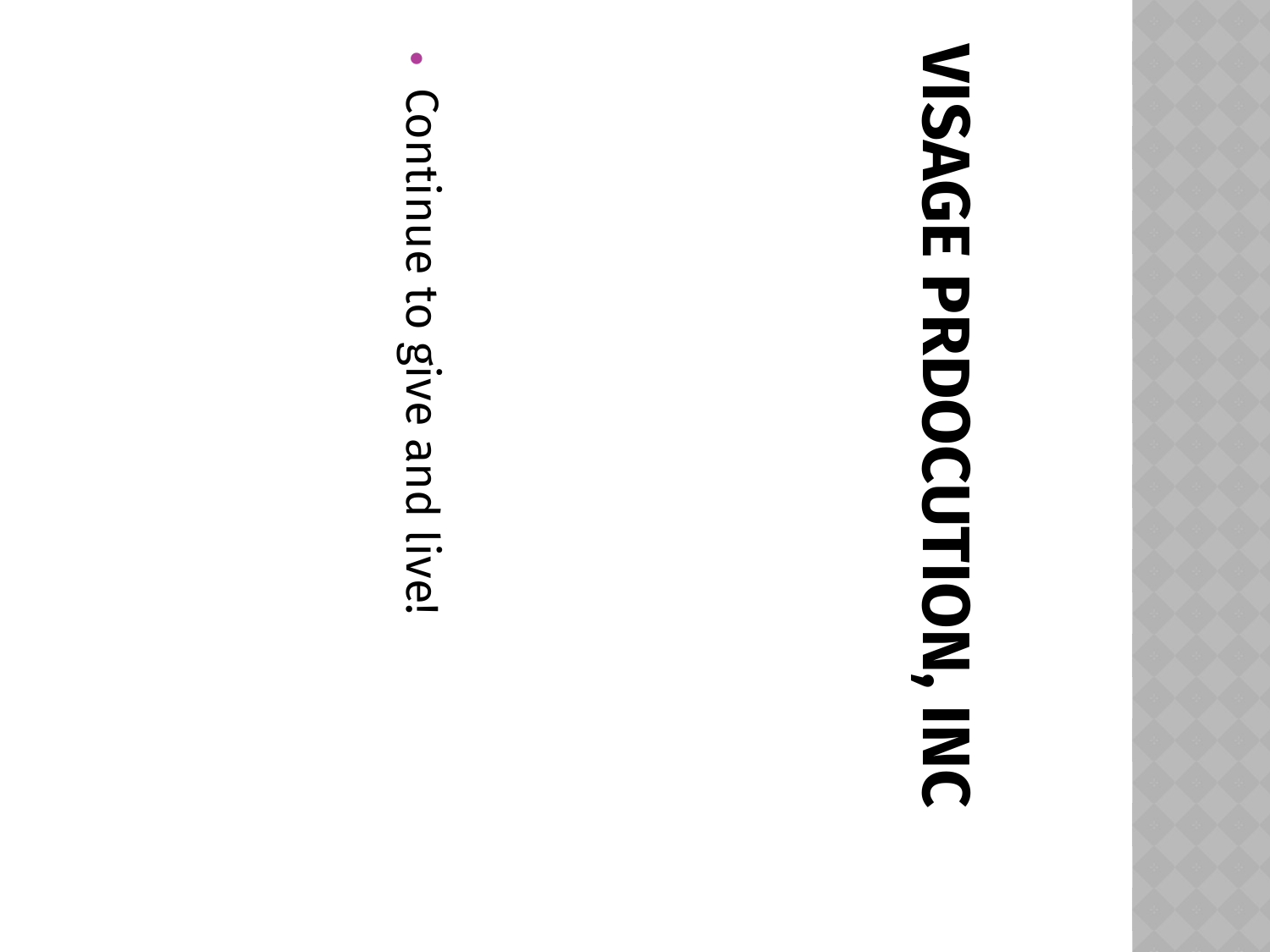

Continue to give and live!

# Visage Prdocution, Inc